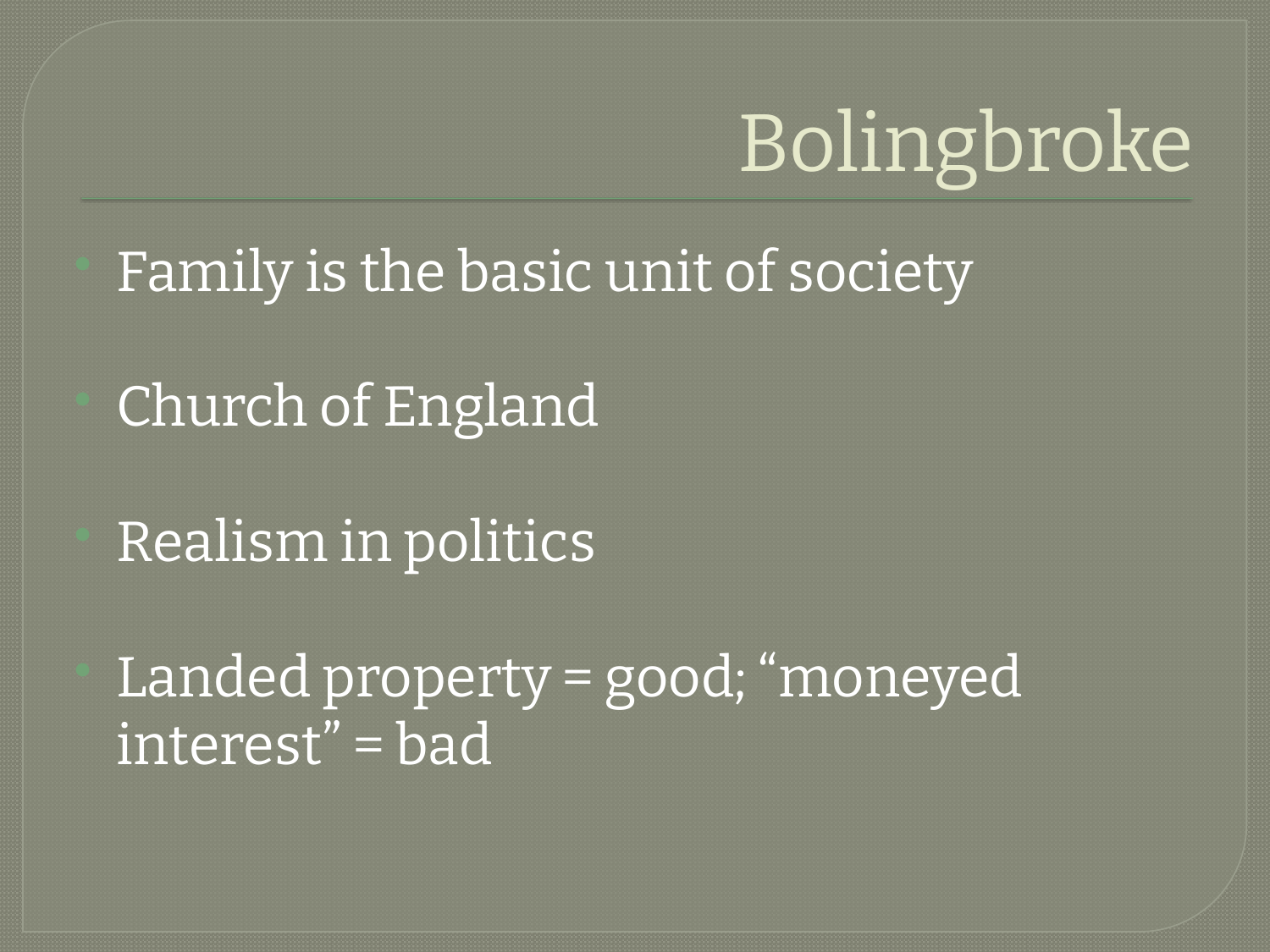

# Bolingbroke
Family is the basic unit of society

Church of England

Realism in politics

Landed property = good; “moneyed interest” = bad